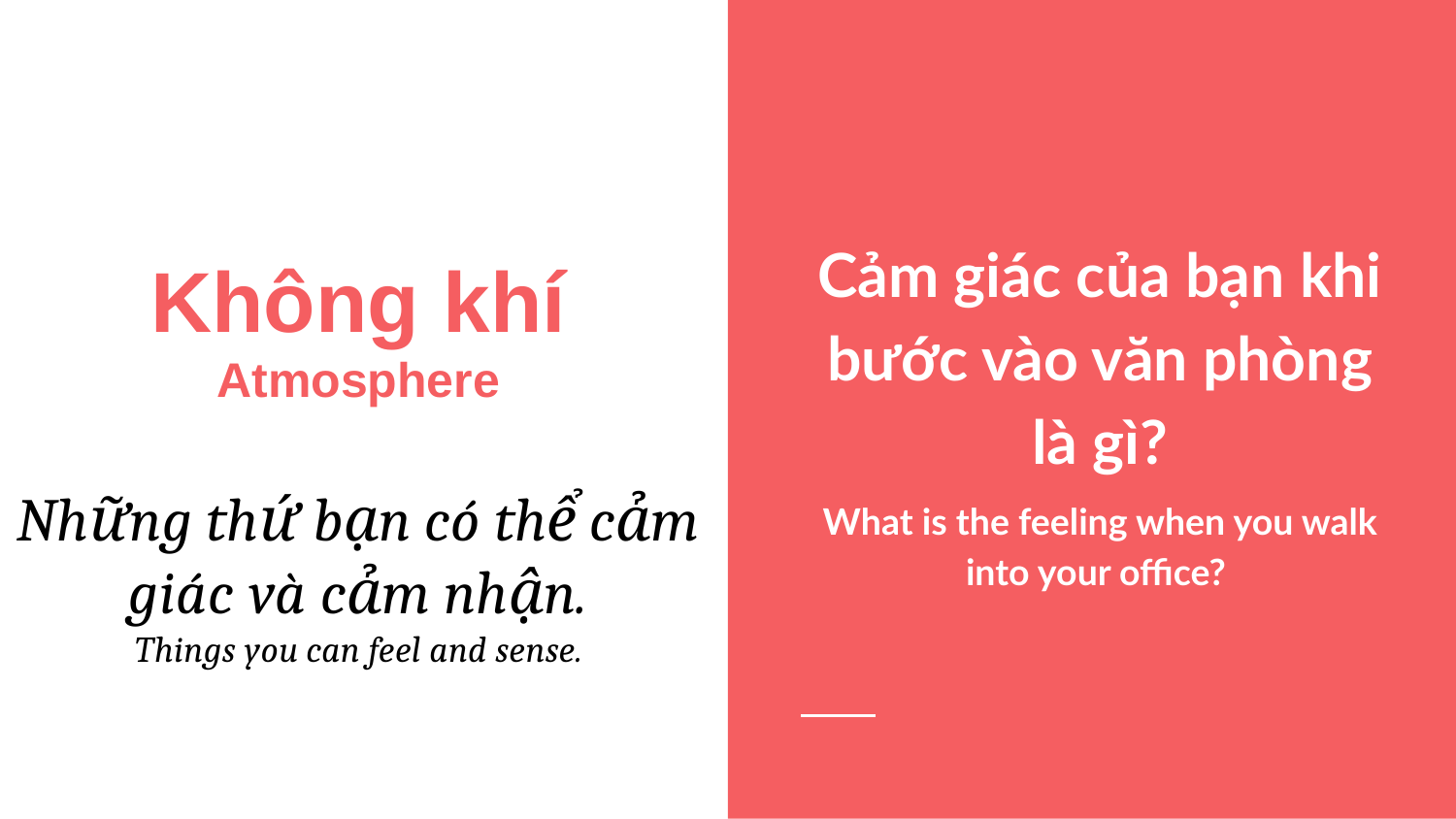

Cảm giác của bạn khi bước vào văn phòng là gì?
What is the feeling when you walk into your office?
# Không khí
Atmosphere

Những thứ bạn có thể cảm giác và cảm nhận.
Things you can feel and sense.